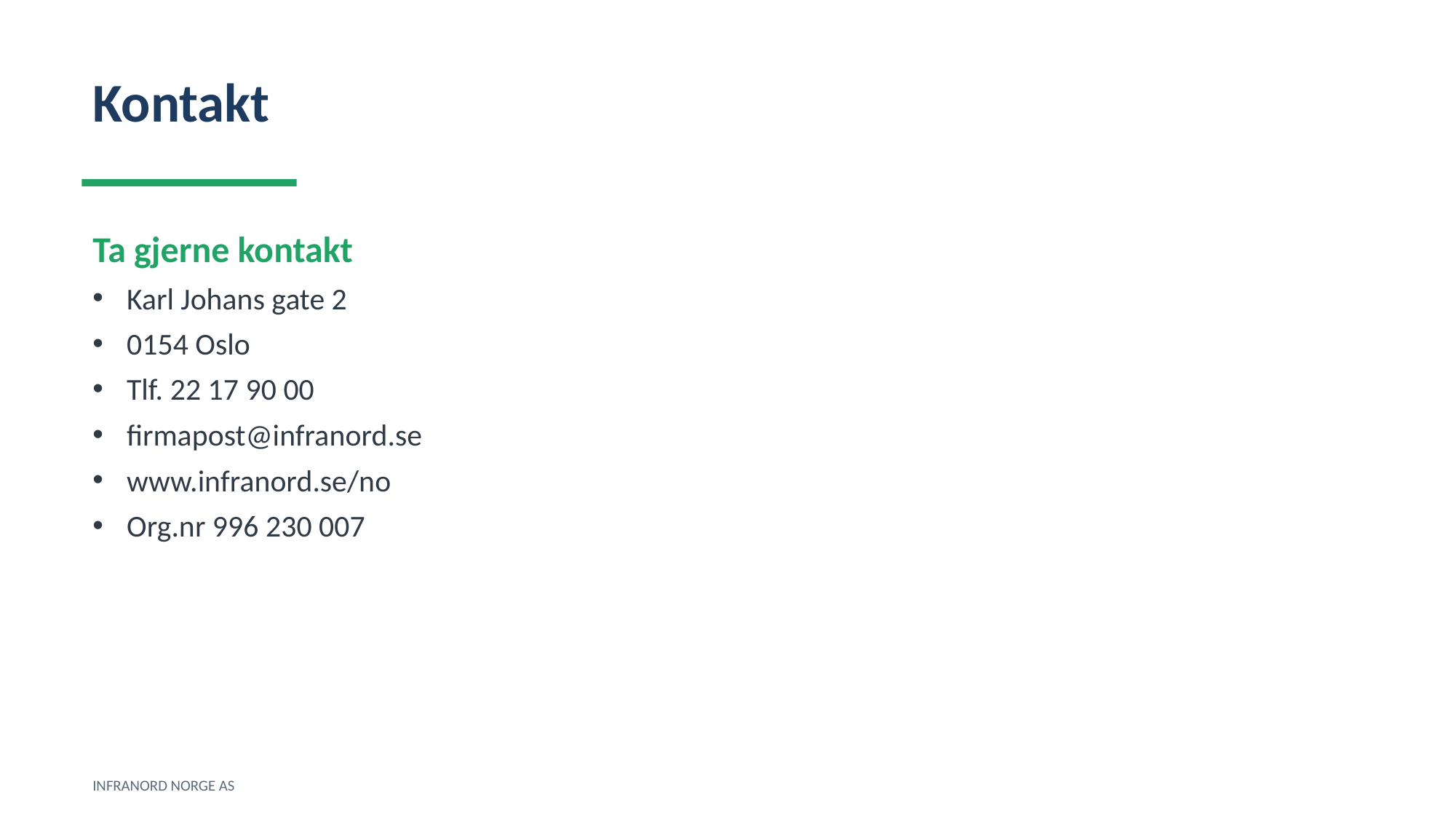

Kontakt

Ta gjerne kontakt
Karl Johans gate 2
0154 Oslo
Tlf. 22 17 90 00
firmapost@infranord.se
www.infranord.se/no
Org.nr 996 230 007
INFRANORD NORGE AS